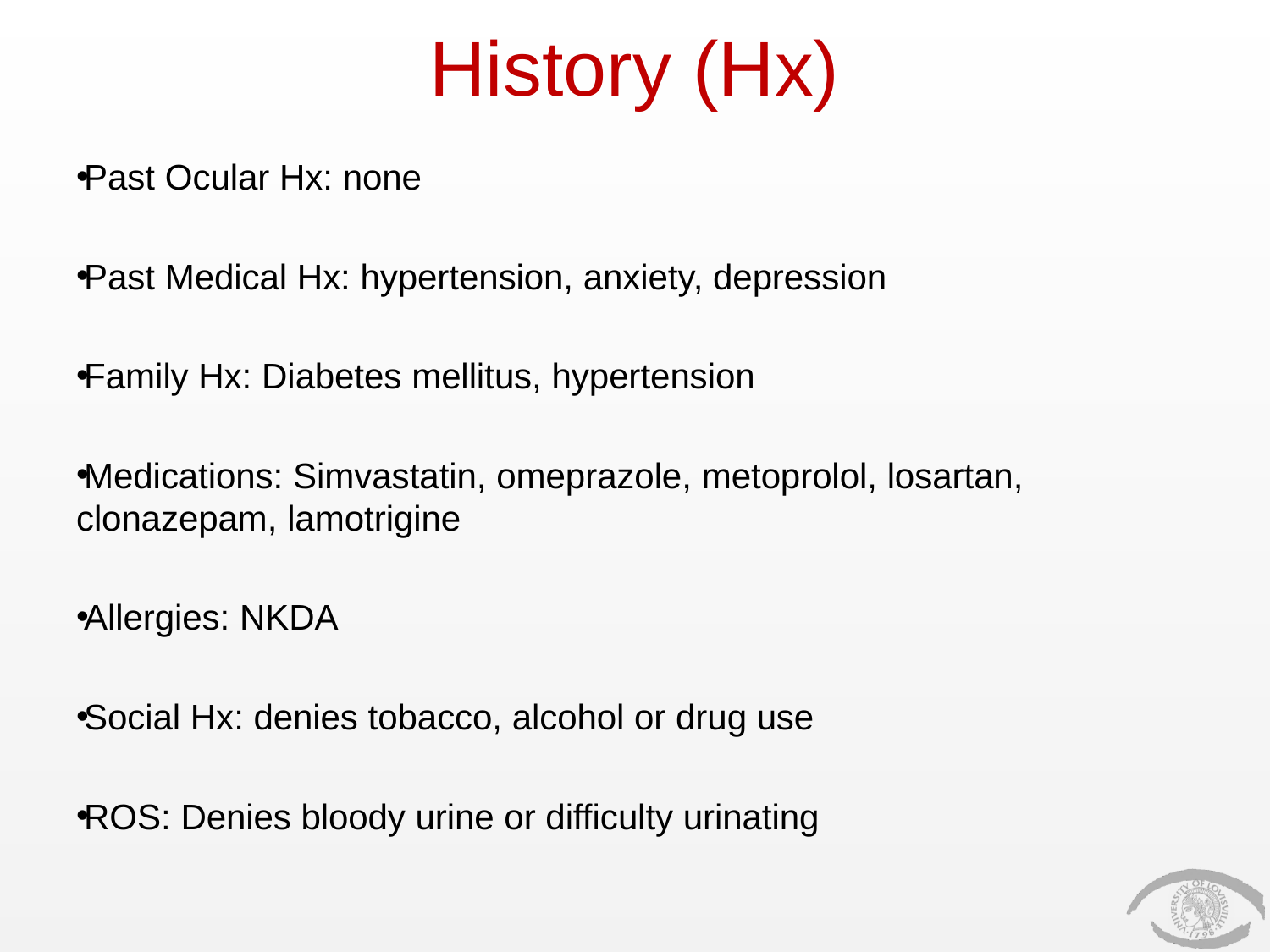

# History (Hx)
Past Ocular Hx: none

Past Medical Hx: hypertension, anxiety, depression

Family Hx: Diabetes mellitus, hypertension

Medications: Simvastatin, omeprazole, metoprolol, losartan, clonazepam, lamotrigine

Allergies: NKDA

Social Hx: denies tobacco, alcohol or drug use

ROS: Denies bloody urine or difficulty urinating